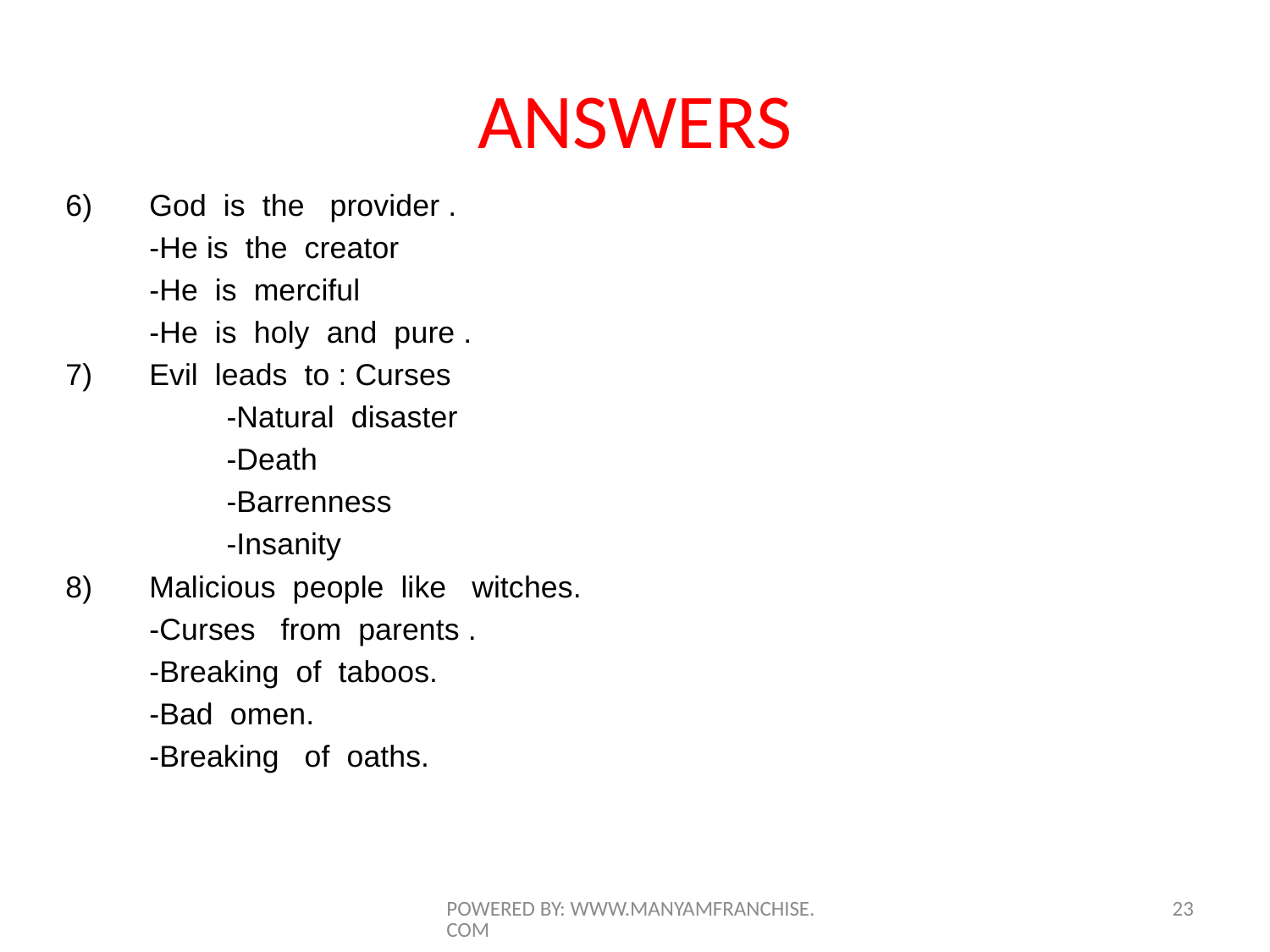

# ANSWERS
6)	God  is  the   provider .
		-He is  the  creator
		-He  is  merciful
		-He  is  holy  and  pure .
7) 	Evil  leads  to : Curses
                   -Natural  disaster
                   -Death
                   -Barrenness
                   -Insanity
8)	Malicious  people  like   witches.
		-Curses   from  parents .
		-Breaking  of  taboos.
		-Bad  omen.
		-Breaking   of  oaths.

POWERED BY: WWW.MANYAMFRANCHISE.COM
23